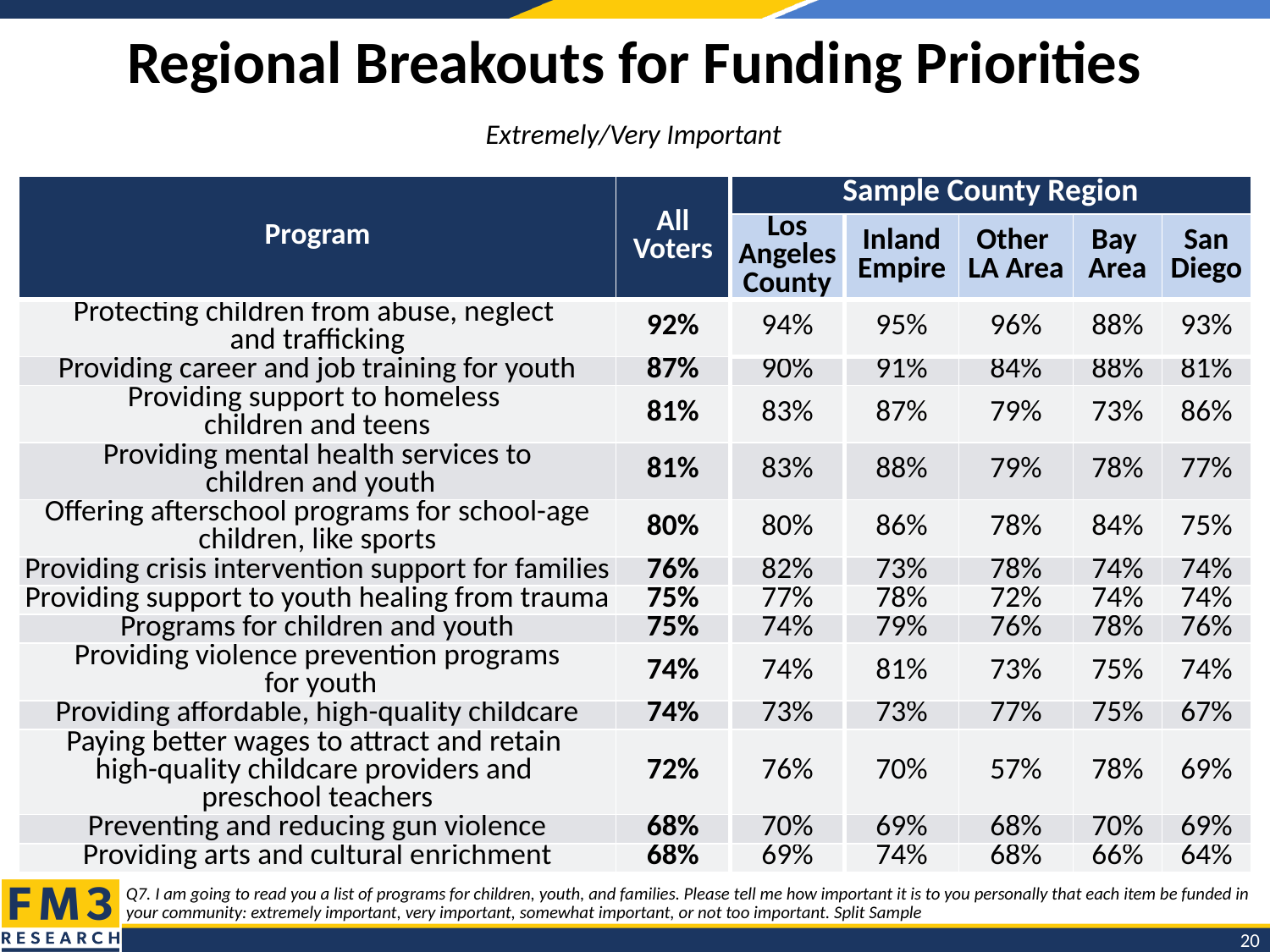

# Regional Breakouts for Funding Priorities
Extremely/Very Important
| Program | All Voters | Sample County Region |  |  |  |  |
| --- | --- | --- | --- | --- | --- | --- |
|  |  | Los Angeles County | Inland Empire | Other LA Area | Bay Area | San Diego |
| Protecting children from abuse, neglect and trafficking | 92% | 94% | 95% | 96% | 88% | 93% |
| Providing career and job training for youth | 87% | 90% | 91% | 84% | 88% | 81% |
| Providing support to homeless children and teens | 81% | 83% | 87% | 79% | 73% | 86% |
| Providing mental health services to children and youth | 81% | 83% | 88% | 79% | 78% | 77% |
| Offering afterschool programs for school-age children, like sports | 80% | 80% | 86% | 78% | 84% | 75% |
| Providing crisis intervention support for families | 76% | 82% | 73% | 78% | 74% | 74% |
| Providing support to youth healing from trauma | 75% | 77% | 78% | 72% | 74% | 74% |
| Programs for children and youth | 75% | 74% | 79% | 76% | 78% | 76% |
| Providing violence prevention programs for youth | 74% | 74% | 81% | 73% | 75% | 74% |
| Providing affordable, high-quality childcare | 74% | 73% | 73% | 77% | 75% | 67% |
| Paying better wages to attract and retain high-quality childcare providers and preschool teachers | 72% | 76% | 70% | 57% | 78% | 69% |
| Preventing and reducing gun violence | 68% | 70% | 69% | 68% | 70% | 69% |
| Providing arts and cultural enrichment | 68% | 69% | 74% | 68% | 66% | 64% |
Q7. I am going to read you a list of programs for children, youth, and families. Please tell me how important it is to you personally that each item be funded in your community: extremely important, very important, somewhat important, or not too important. Split Sample